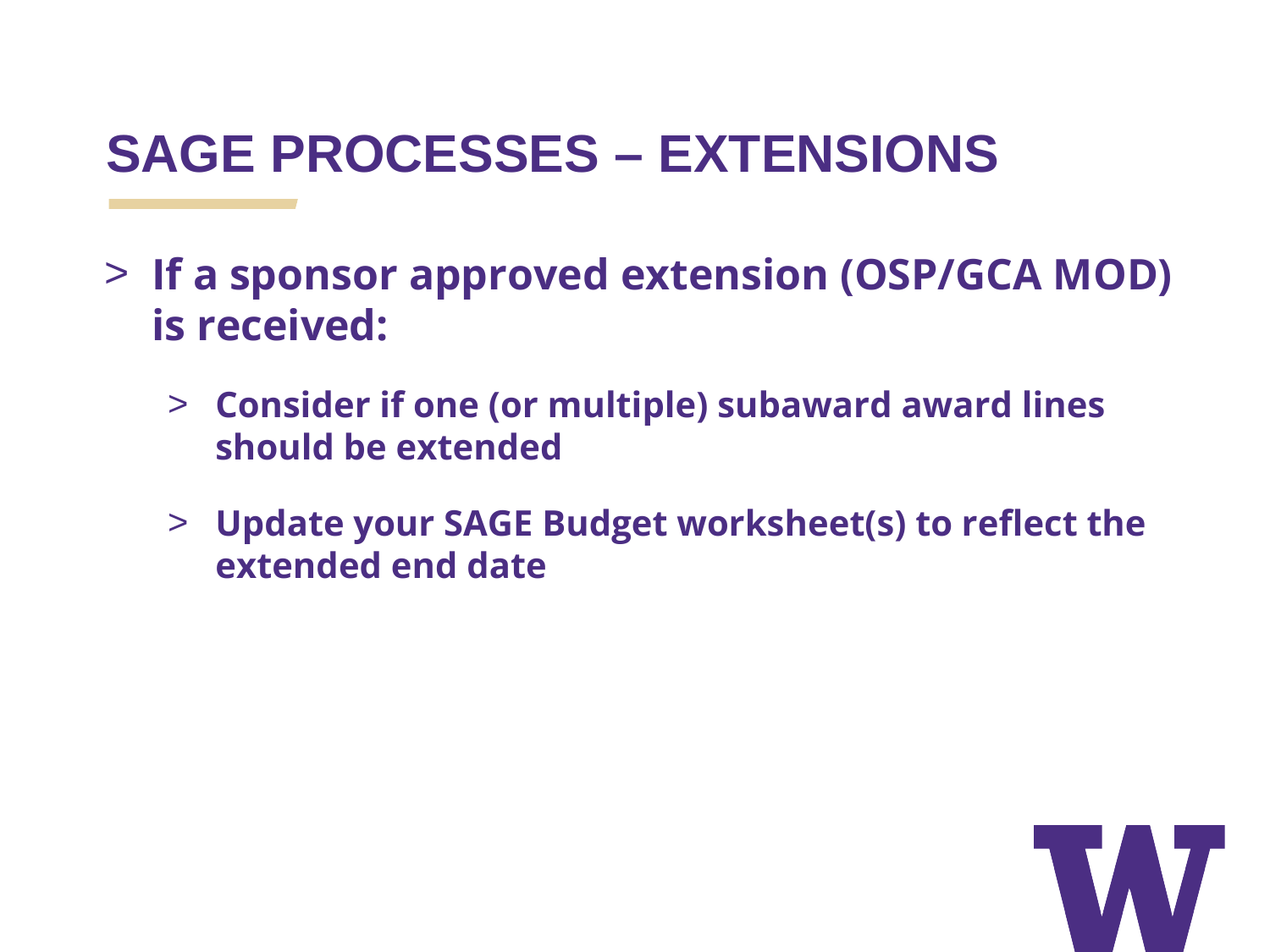

# SAGE PROCESSES – EXTENSIONS
If a sponsor approved extension (OSP/GCA MOD) is received:

Consider if one (or multiple) subaward award lines should be extended

Update your SAGE Budget worksheet(s) to reflect the extended end date